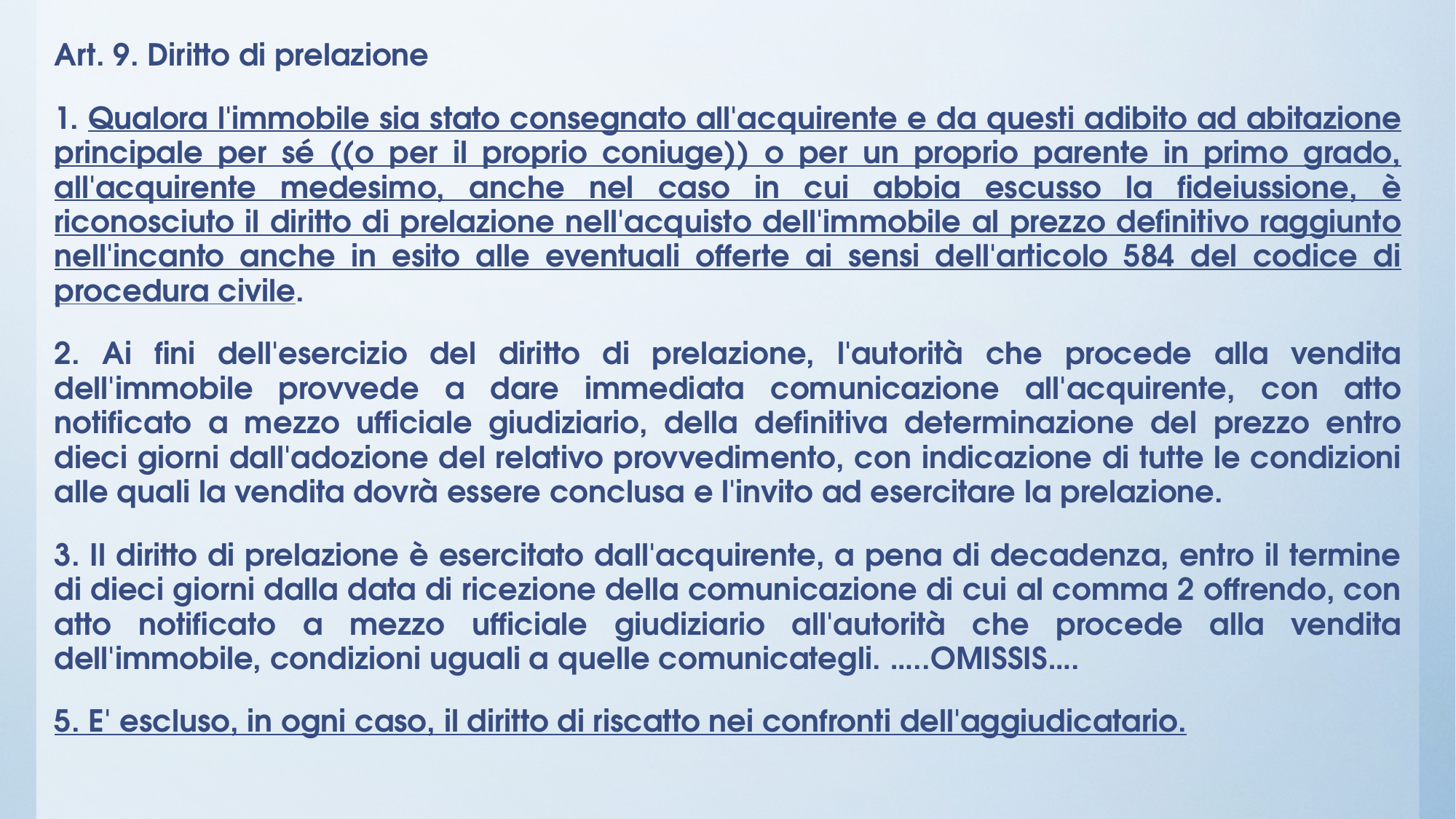

Art. 9. Diritto di prelazione
1. Qualora l'immobile sia stato consegnato all'acquirente e da questi adibito ad abitazione principale per sé ((o per il proprio coniuge)) o per un proprio parente in primo grado, all'acquirente medesimo, anche nel caso in cui abbia escusso la fideiussione, è riconosciuto il diritto di prelazione nell'acquisto dell'immobile al prezzo definitivo raggiunto nell'incanto anche in esito alle eventuali offerte ai sensi dell'articolo 584 del codice di procedura civile.
2. Ai fini dell'esercizio del diritto di prelazione, l'autorità che procede alla vendita dell'immobile provvede a dare immediata comunicazione all'acquirente, con atto notificato a mezzo ufficiale giudiziario, della definitiva determinazione del prezzo entro dieci giorni dall'adozione del relativo provvedimento, con indicazione di tutte le condizioni alle quali la vendita dovrà essere conclusa e l'invito ad esercitare la prelazione.
3. Il diritto di prelazione è esercitato dall'acquirente, a pena di decadenza, entro il termine di dieci giorni dalla data di ricezione della comunicazione di cui al comma 2 offrendo, con atto notificato a mezzo ufficiale giudiziario all'autorità che procede alla vendita dell'immobile, condizioni uguali a quelle comunicategli. …..OMISSIS….
5. E' escluso, in ogni caso, il diritto di riscatto nei confronti dell'aggiudicatario.